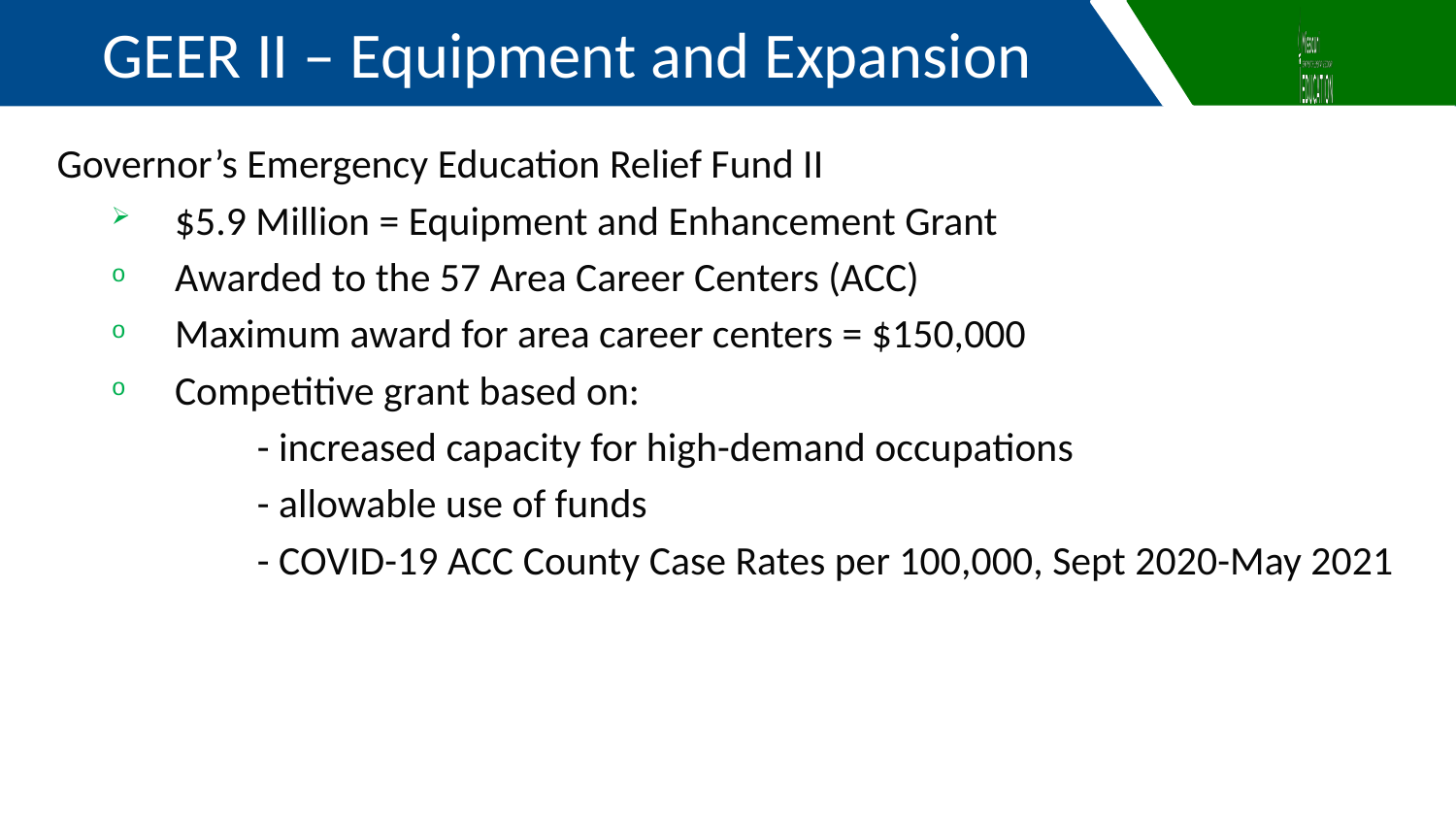

GEER II – Equipment and Expansion
Governor’s Emergency Education Relief Fund II
$5.9 Million = Equipment and Enhancement Grant
Awarded to the 57 Area Career Centers (ACC)
Maximum award for area career centers = $150,000
Competitive grant based on:
	- increased capacity for high-demand occupations
	- allowable use of funds
	- COVID-19 ACC County Case Rates per 100,000, Sept 2020-May 2021